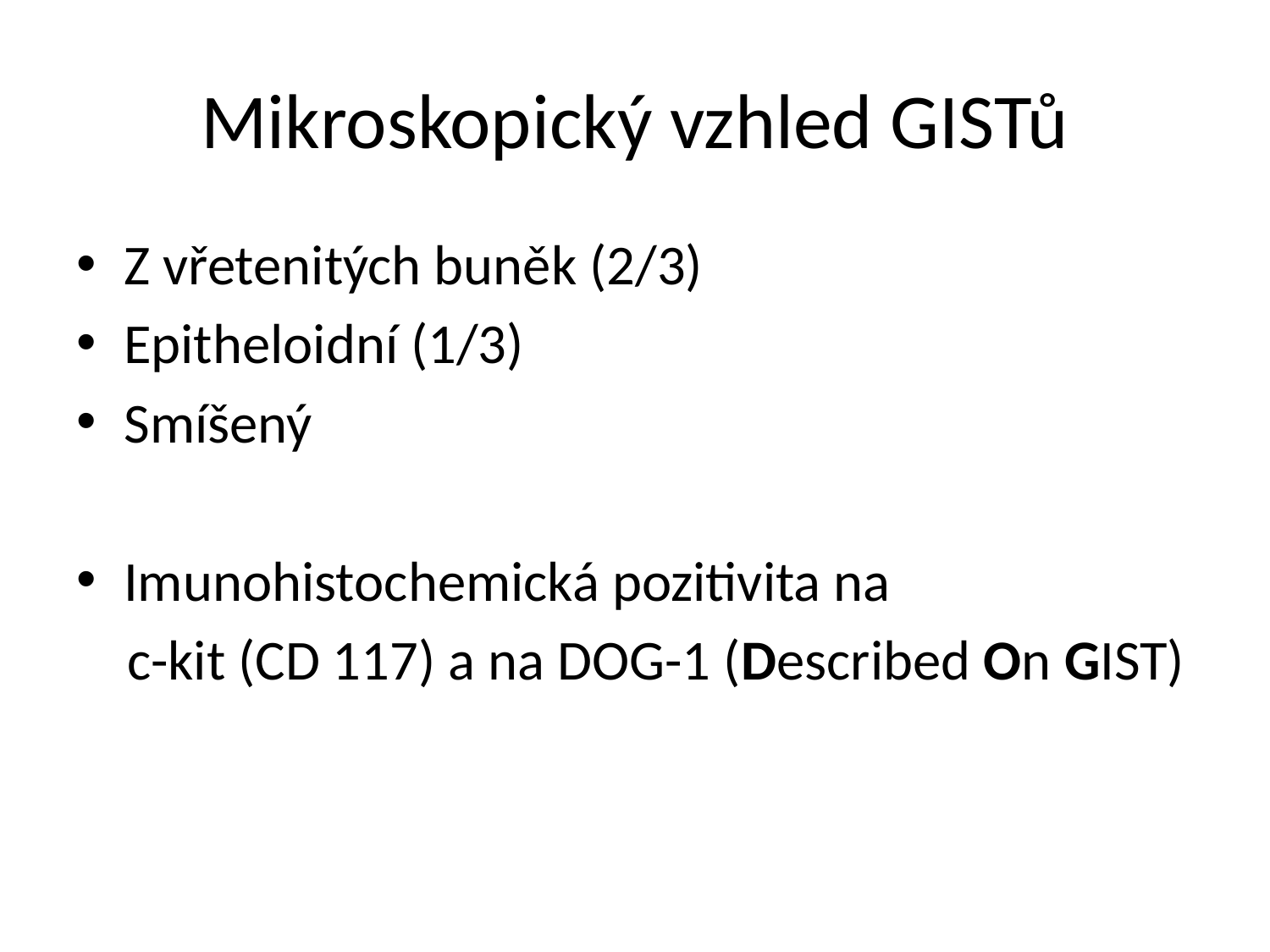

# Mikroskopický vzhled GISTů
Z vřetenitých buněk (2/3)
Epitheloidní (1/3)
Smíšený

Imunohistochemická pozitivita na
    c-kit (CD 117) a na DOG-1 (Described On GIST)